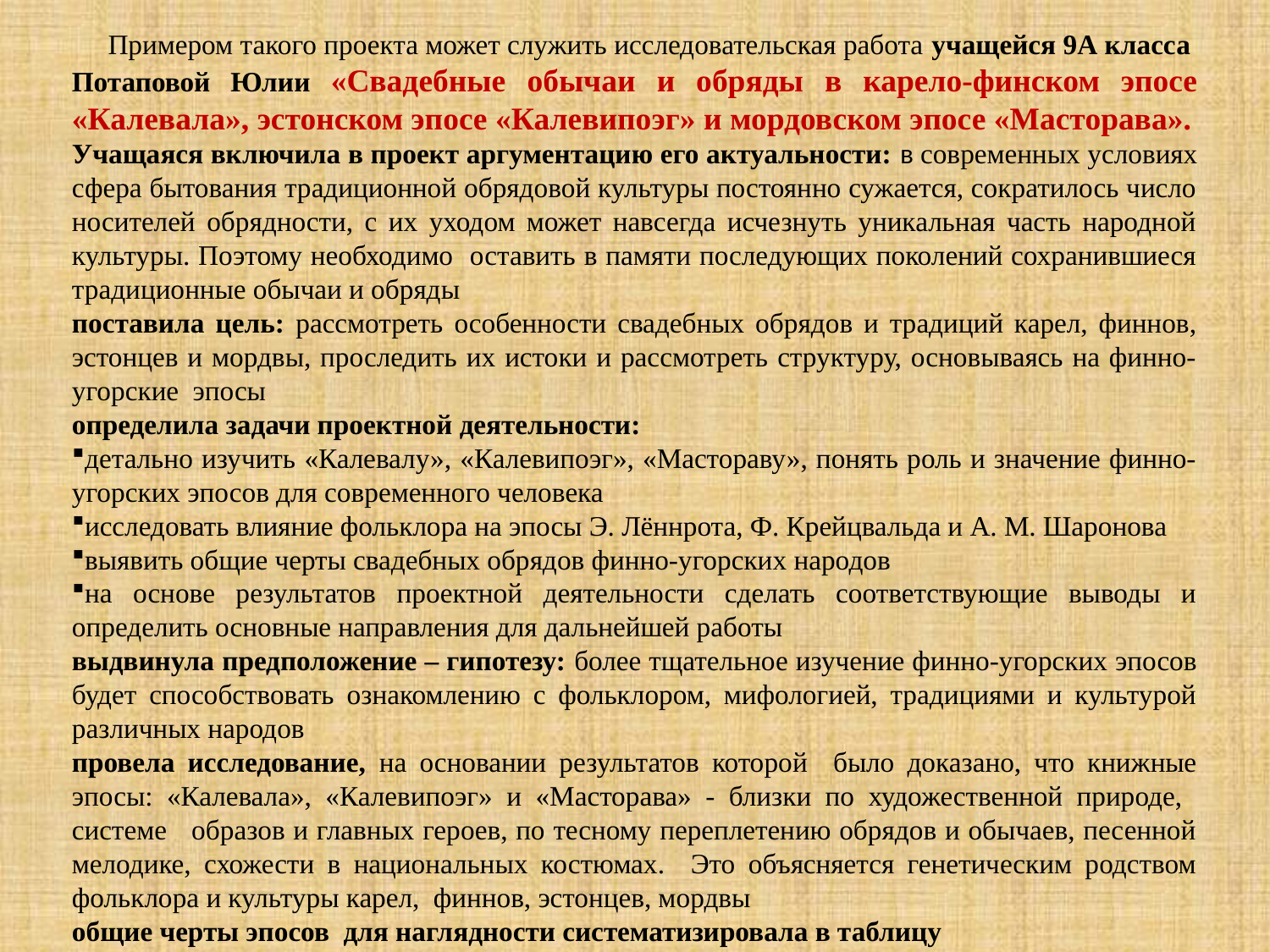

Примером такого проекта может служить исследовательская работа учащейся 9А класса  Потаповой Юлии «Свадебные обычаи и обряды в карело-финском эпосе «Калевала», эстонском эпосе «Калевипоэг» и мордовском эпосе «Масторава».
Учащаяся включила в проект аргументацию его актуальности: в современных условиях сфера бытования традиционной обрядовой культуры постоянно сужается, сократилось число носителей обрядности, с их уходом может навсегда исчезнуть уникальная часть народной культуры. Поэтому необходимо  оставить в памяти последующих поколений сохранившиеся традиционные обычаи и обряды
поставила цель: рассмотреть особенности свадебных обрядов и традиций карел, финнов, эстонцев и мордвы, проследить их истоки и рассмотреть структуру, основываясь на финно-угорские  эпосы
определила задачи проектной деятельности:
детально изучить «Калевалу», «Калевипоэг», «Мастораву», понять роль и значение финно-угорских эпосов для современного человека
исследовать влияние фольклора на эпосы Э. Лённрота, Ф. Крейцвальда и А. М. Шаронова
выявить общие черты свадебных обрядов финно-угорских народов
на основе результатов проектной деятельности сделать соответствующие выводы и определить основные направления для дальнейшей работы
выдвинула предположение – гипотезу: более тщательное изучение финно-угорских эпосов будет способствовать ознакомлению с фольклором, мифологией, традициями и культурой различных народов
провела исследование, на основании результатов которой  было доказано, что книжные эпосы: «Калевала», «Калевипоэг» и «Масторава» - близки по художественной природе,  системе   образов и главных героев, по тесному переплетению обрядов и обычаев, песенной мелодике, схожести в национальных костюмах.  Это объясняется генетическим родством фольклора и культуры карел,  финнов, эстонцев, мордвы
общие черты эпосов  для наглядности систематизировала в таблицу